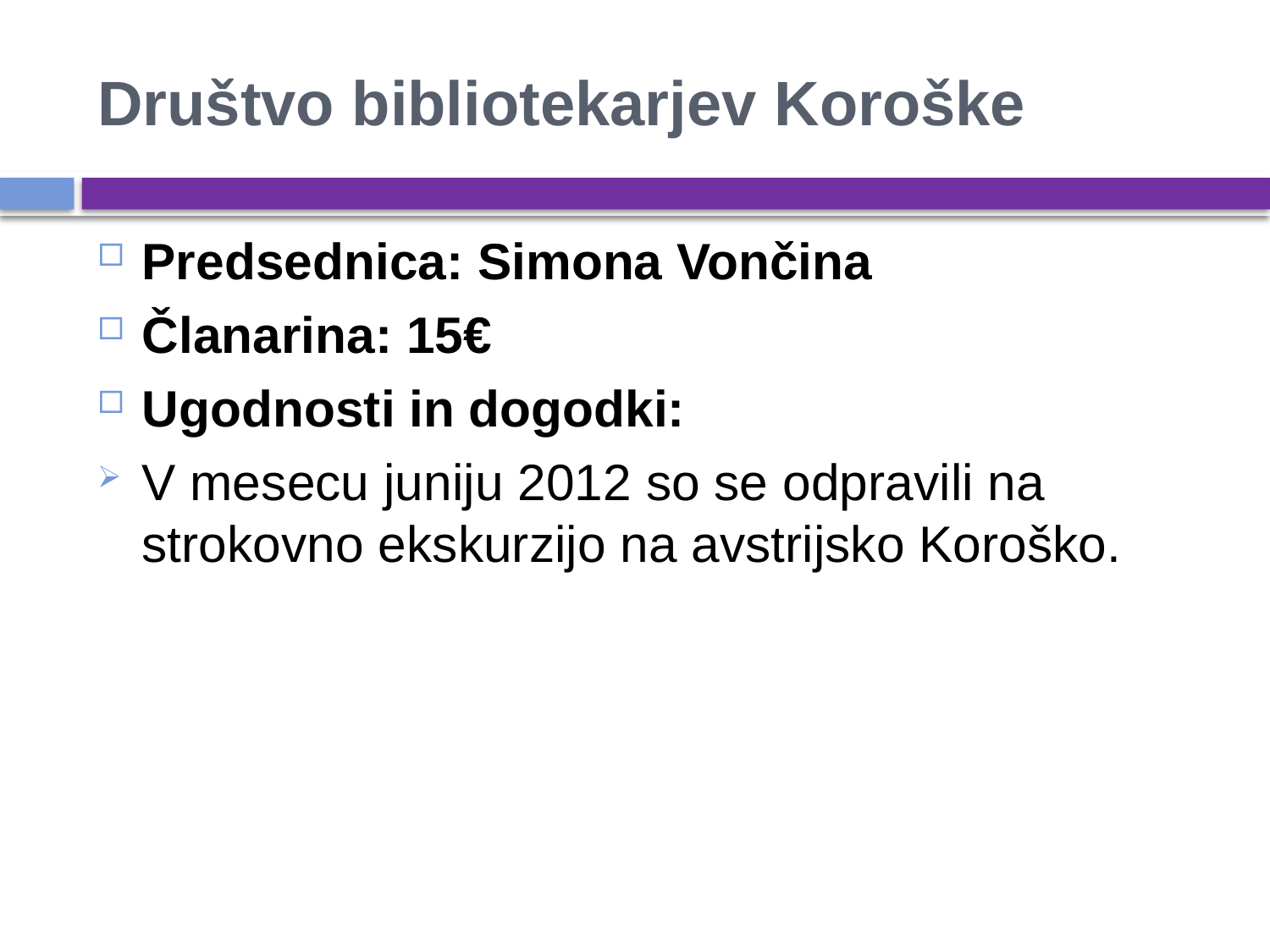

# Društvo bibliotekarjev Koroške
Predsednica: Simona Vončina
Članarina: 15€
Ugodnosti in dogodki:
V mesecu juniju 2012 so se odpravili na strokovno ekskurzijo na avstrijsko Koroško.